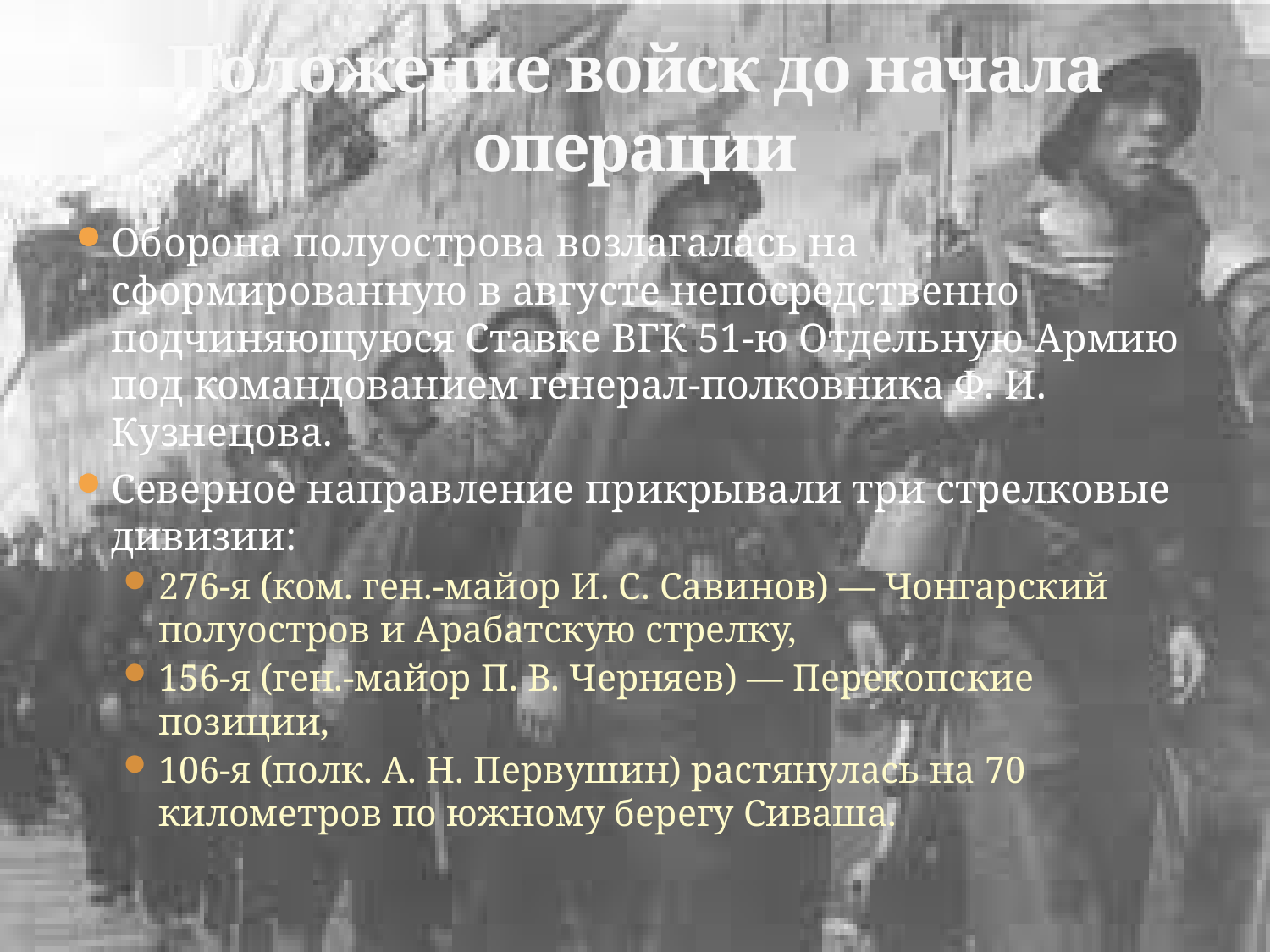

# Положение войск до начала операции
Оборона полуострова возлагалась на сформированную в августе непосредственно подчиняющуюся Ставке ВГК 51-ю Отдельную Армию под командованием генерал-полковника Ф. И. Кузнецова.
Северное направление прикрывали три стрелковые дивизии:
276-я (ком. ген.-майор И. С. Савинов) — Чонгарский полуостров и Арабатскую стрелку,
156-я (ген.-майор П. В. Черняев) — Перекопские позиции,
106-я (полк. А. Н. Первушин) растянулась на 70 километров по южному берегу Сиваша.